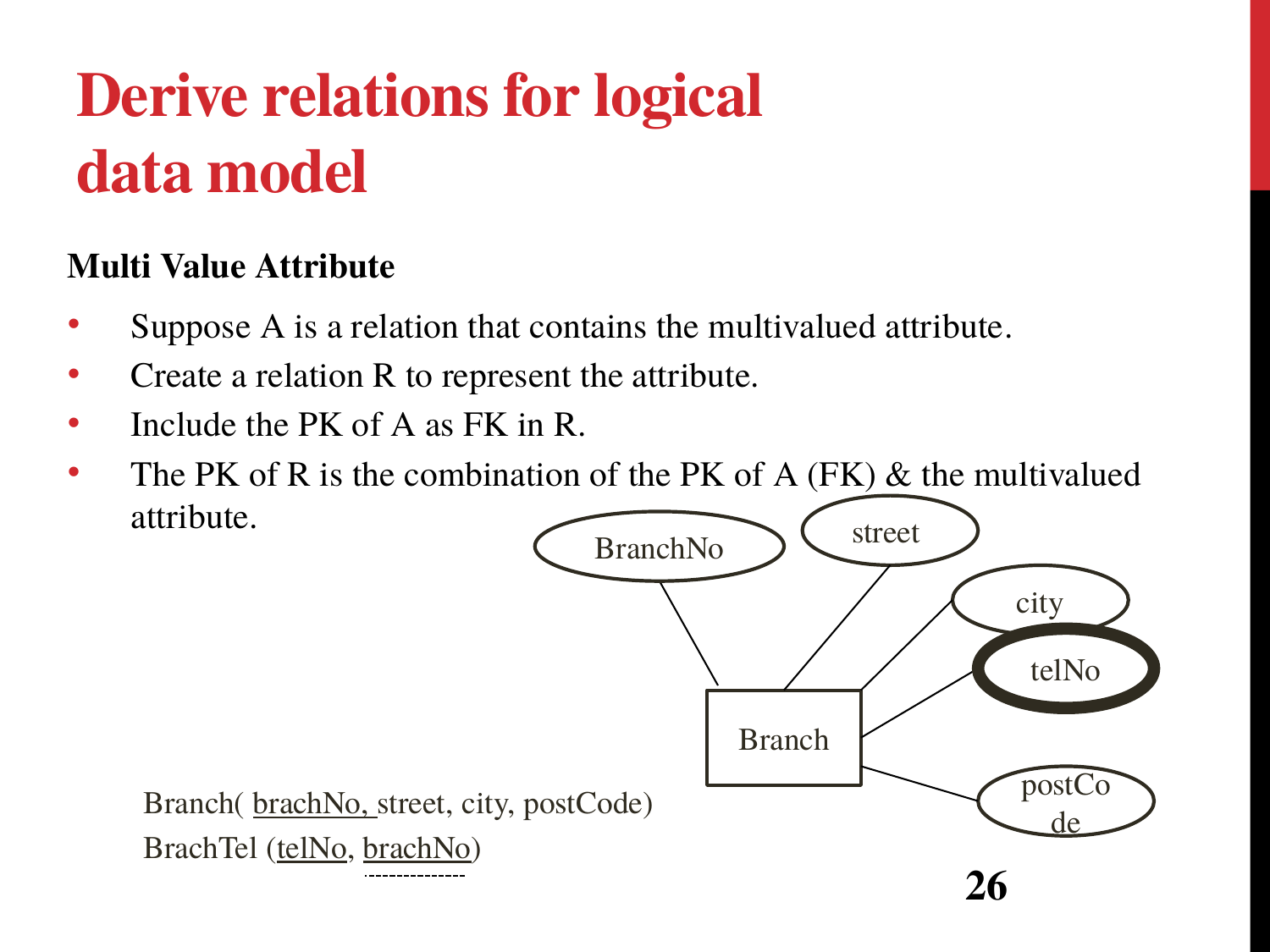

# Derive relations for logical data model
Multi Value Attribute
Suppose A is a relation that contains the multivalued attribute.
Create a relation R to represent the attribute.
Include the PK of A as FK in R.
The PK of R is the combination of the PK of A (FK) & the multivalued attribute.

street
BranchNo
city
Branch
postCode
telNo
Branch( brachNo, street, city, postCode)
BrachTel (telNo, brachNo)
26